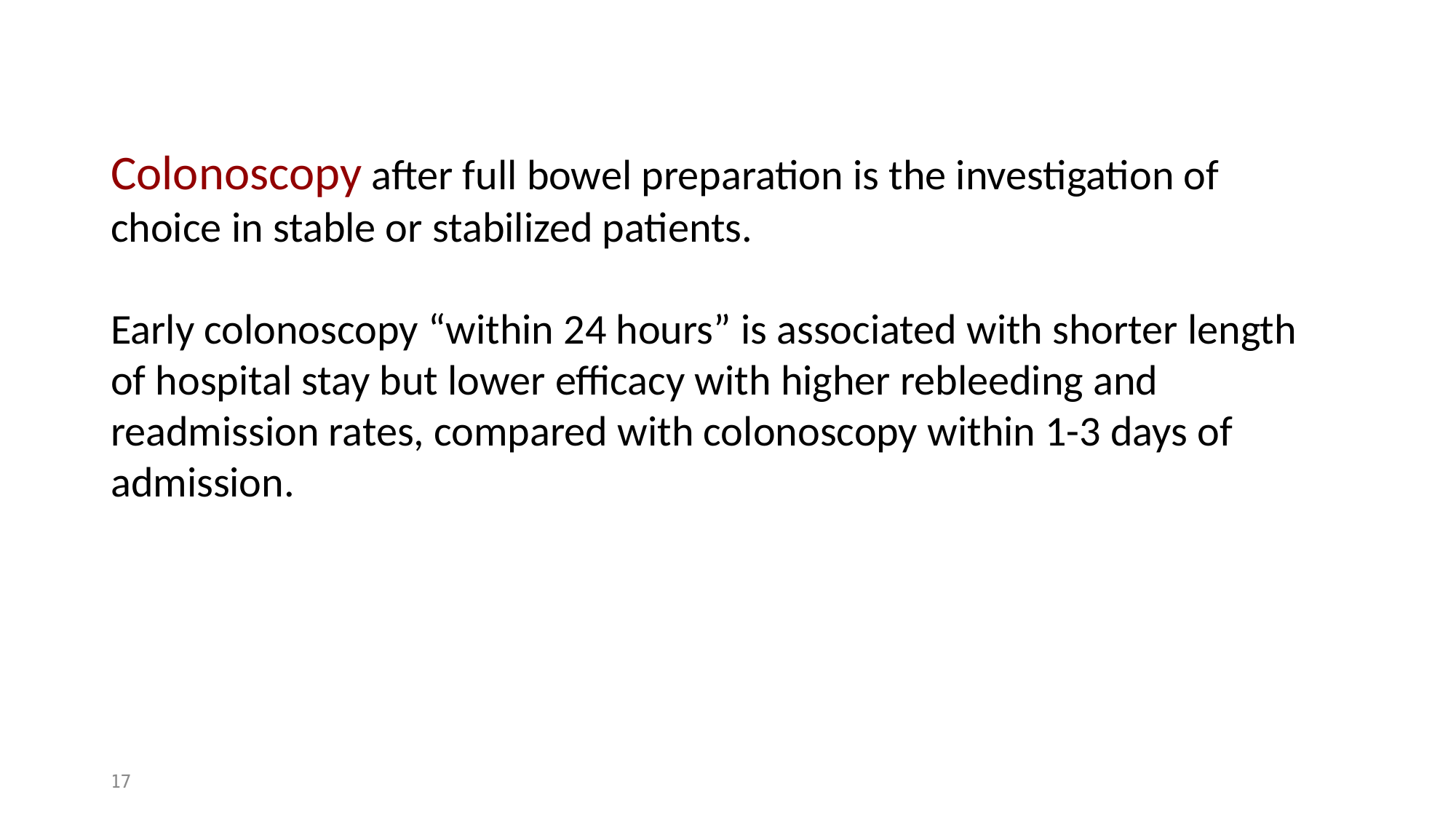

Colonoscopy after full bowel preparation is the investigation of choice in stable or stabilized patients.

Early colonoscopy “within 24 hours” is associated with shorter length of hospital stay but lower efficacy with higher rebleeding and readmission rates, compared with colonoscopy within 1-3 days of admission.
17